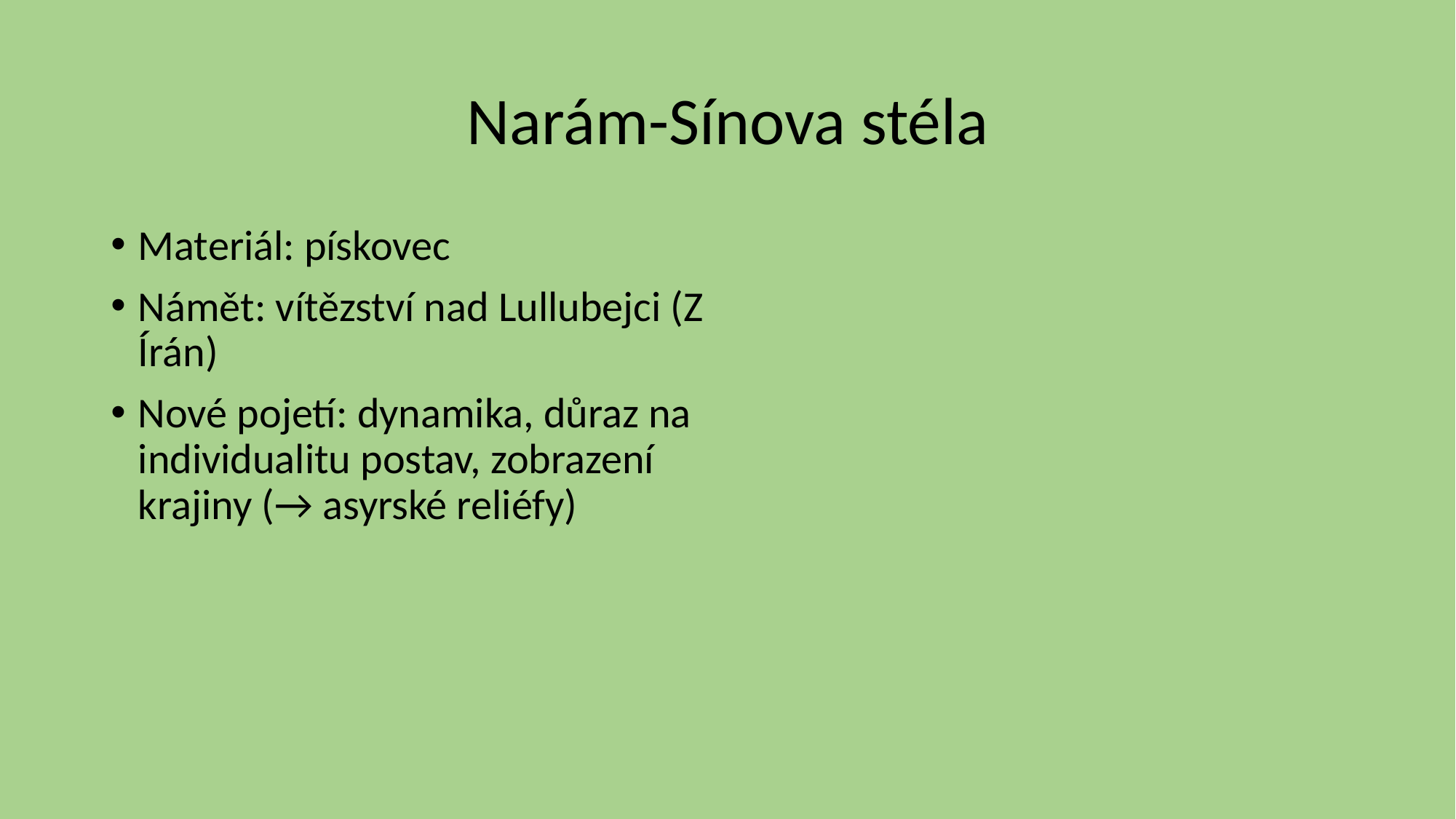

# Narám-Sínova stéla
Materiál: pískovec
Námět: vítězství nad Lullubejci (Z Írán)
Nové pojetí: dynamika, důraz na individualitu postav, zobrazení krajiny (→ asyrské reliéfy)